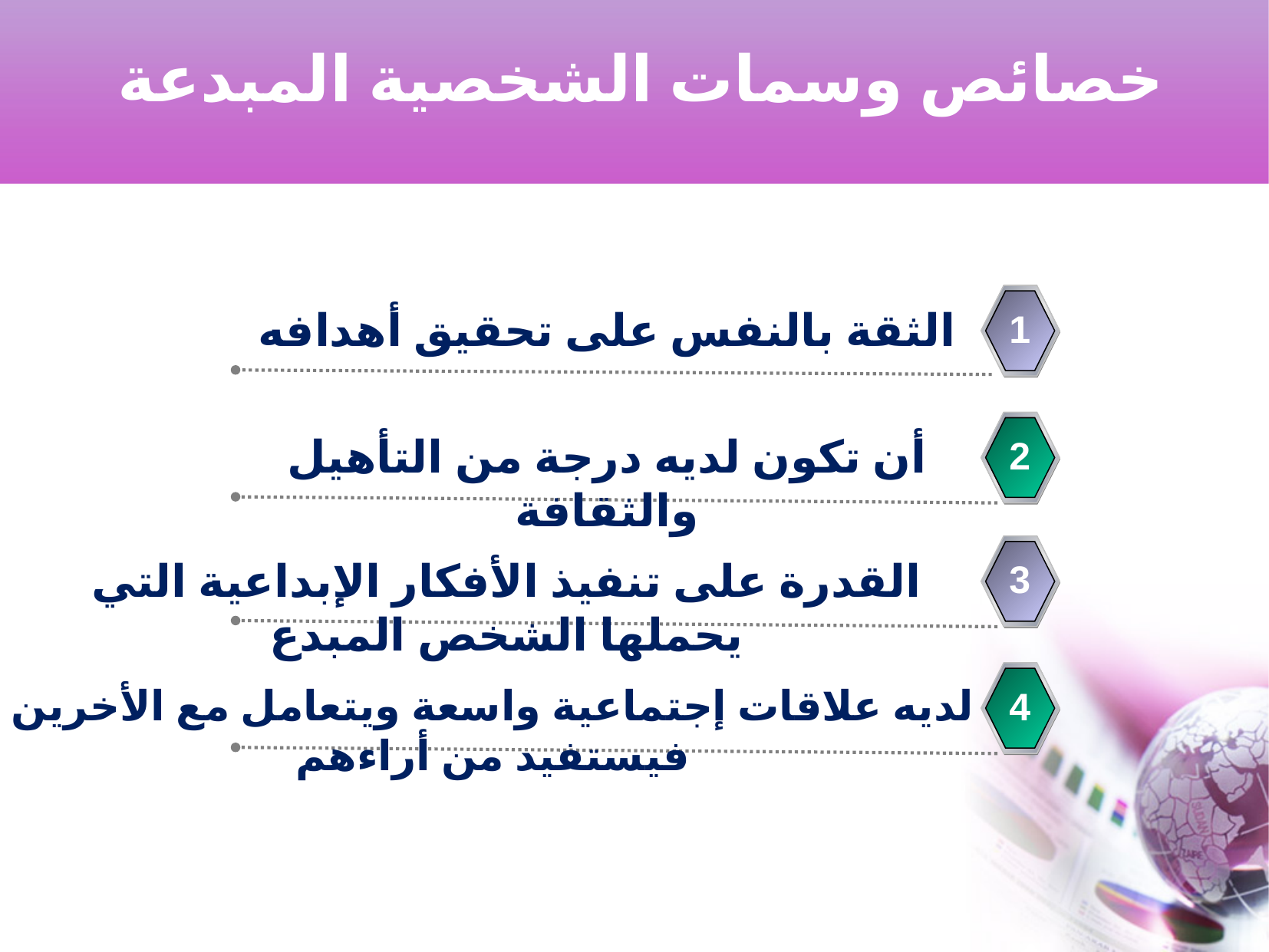

خصائص وسمات الشخصية المبدعة

الثقة بالنفس على تحقيق أهدافه
1

أن تكون لديه درجة من التأهيل والثقافة
2

القدرة على تنفيذ الأفكار الإبداعية التي يحملها الشخص المبدع
3

لديه علاقات إجتماعية واسعة ويتعامل مع الأخرين فيستفيد من أراءهم
4